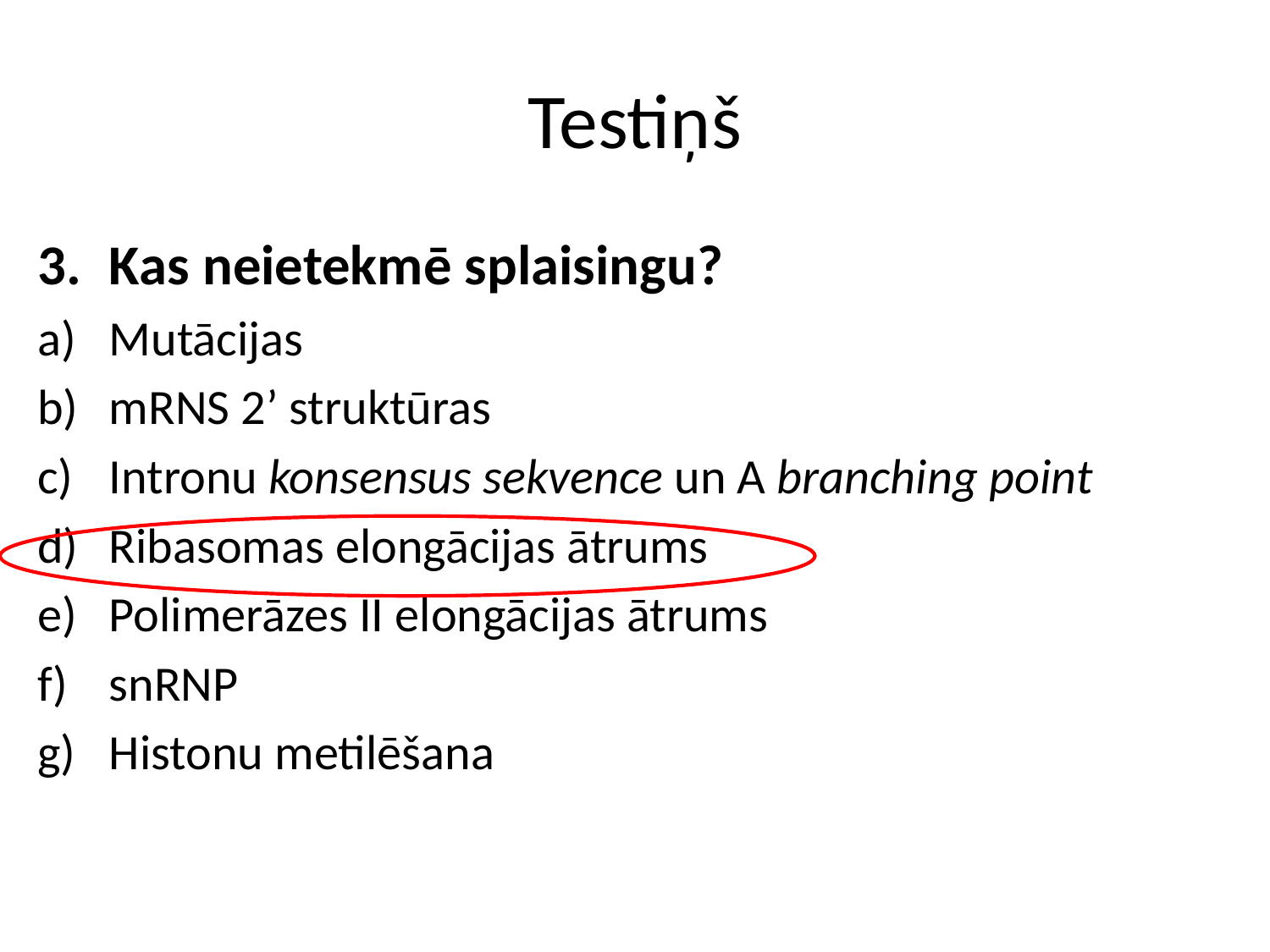

# Testiņš
Kas neietekmē splaisingu?
Mutācijas
mRNS 2’ struktūras
Intronu konsensus sekvence un A branching point
Ribasomas elongācijas ātrums
Polimerāzes II elongācijas ātrums
snRNP
Histonu metilēšana